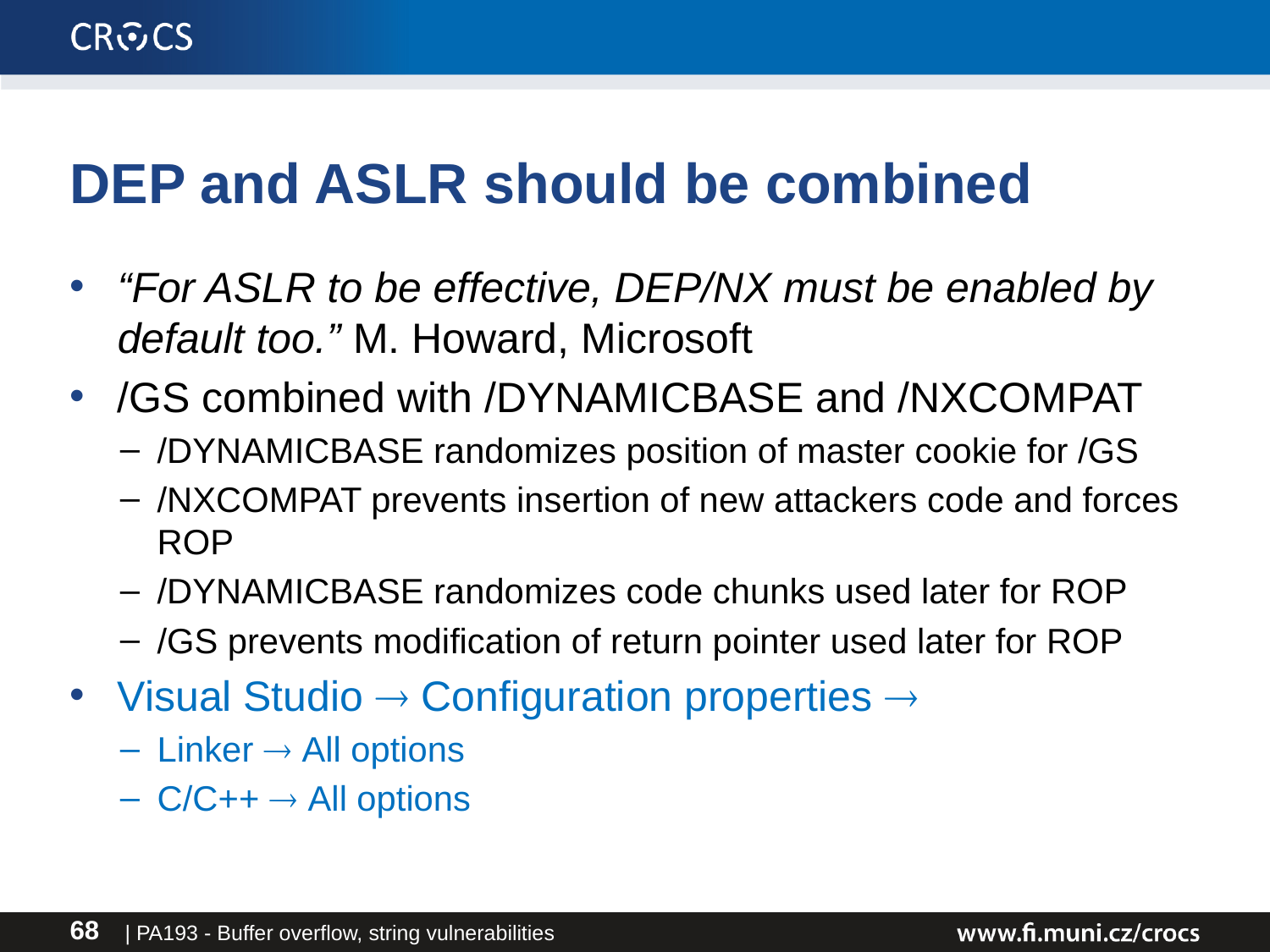

# DEP and ASLR should be combined
“For ASLR to be effective, DEP/NX must be enabled by default too.” M. Howard, Microsoft
/GS combined with /DYNAMICBASE and /NXCOMPAT
/DYNAMICBASE randomizes position of master cookie for /GS
/NXCOMPAT prevents insertion of new attackers code and forces ROP
/DYNAMICBASE randomizes code chunks used later for ROP
/GS prevents modification of return pointer used later for ROP
Visual Studio → Configuration properties →
Linker → All options
C/C++ → All options

| PA193 - Buffer overflow, string vulnerabilities
68